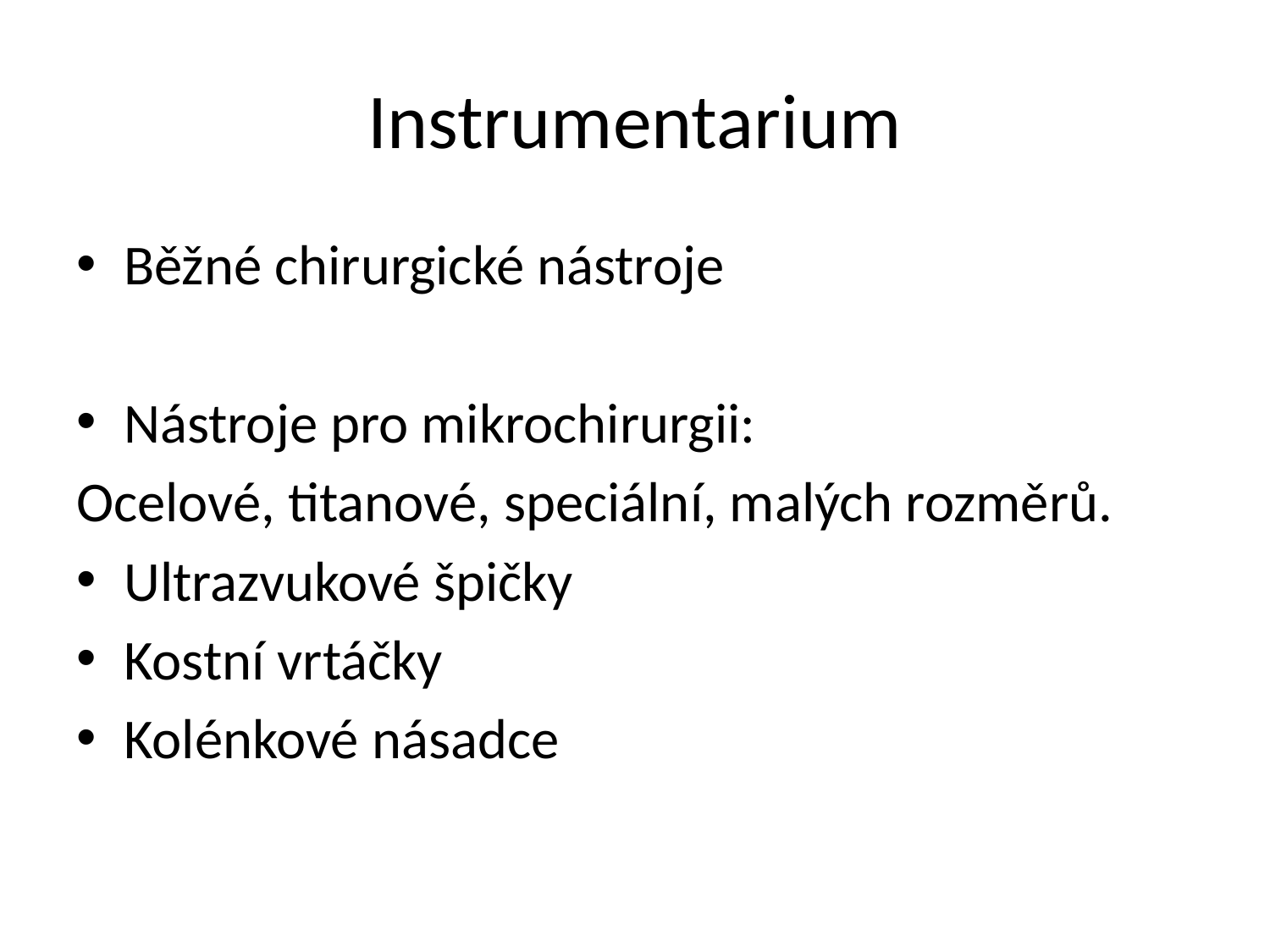

# Instrumentarium
Běžné chirurgické nástroje

Nástroje pro mikrochirurgii:
Ocelové, titanové, speciální, malých rozměrů.
Ultrazvukové špičky
Kostní vrtáčky
Kolénkové násadce